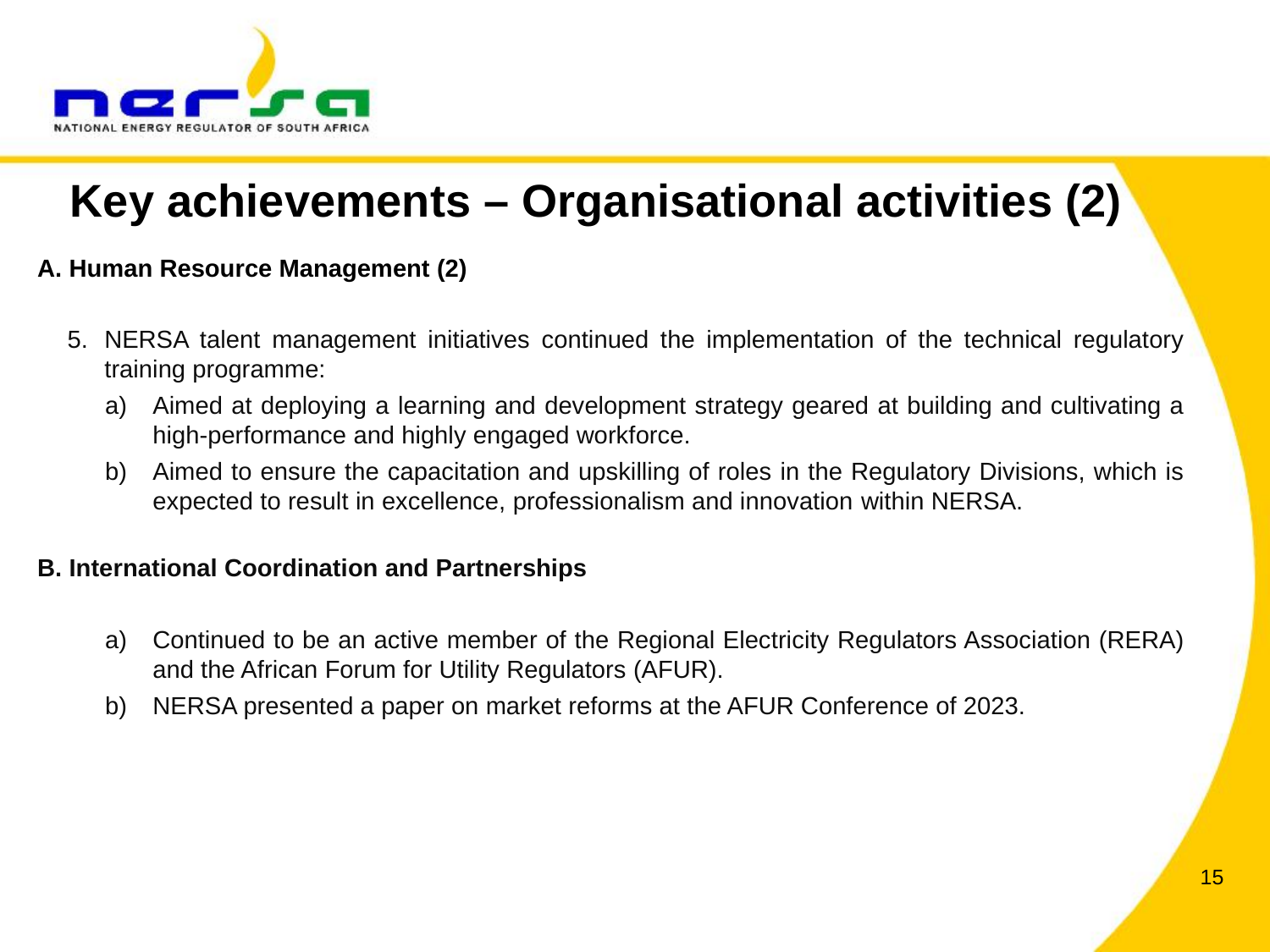

Key achievements – Organisational activities (2)
A. Human Resource Management (2)

NERSA talent management initiatives continued the implementation of the technical regulatory training programme:
Aimed at deploying a learning and development strategy geared at building and cultivating a high-performance and highly engaged workforce.
Aimed to ensure the capacitation and upskilling of roles in the Regulatory Divisions, which is expected to result in excellence, professionalism and innovation within NERSA.

B. International Coordination and Partnerships

Continued to be an active member of the Regional Electricity Regulators Association (RERA) and the African Forum for Utility Regulators (AFUR).
NERSA presented a paper on market reforms at the AFUR Conference of 2023.

15